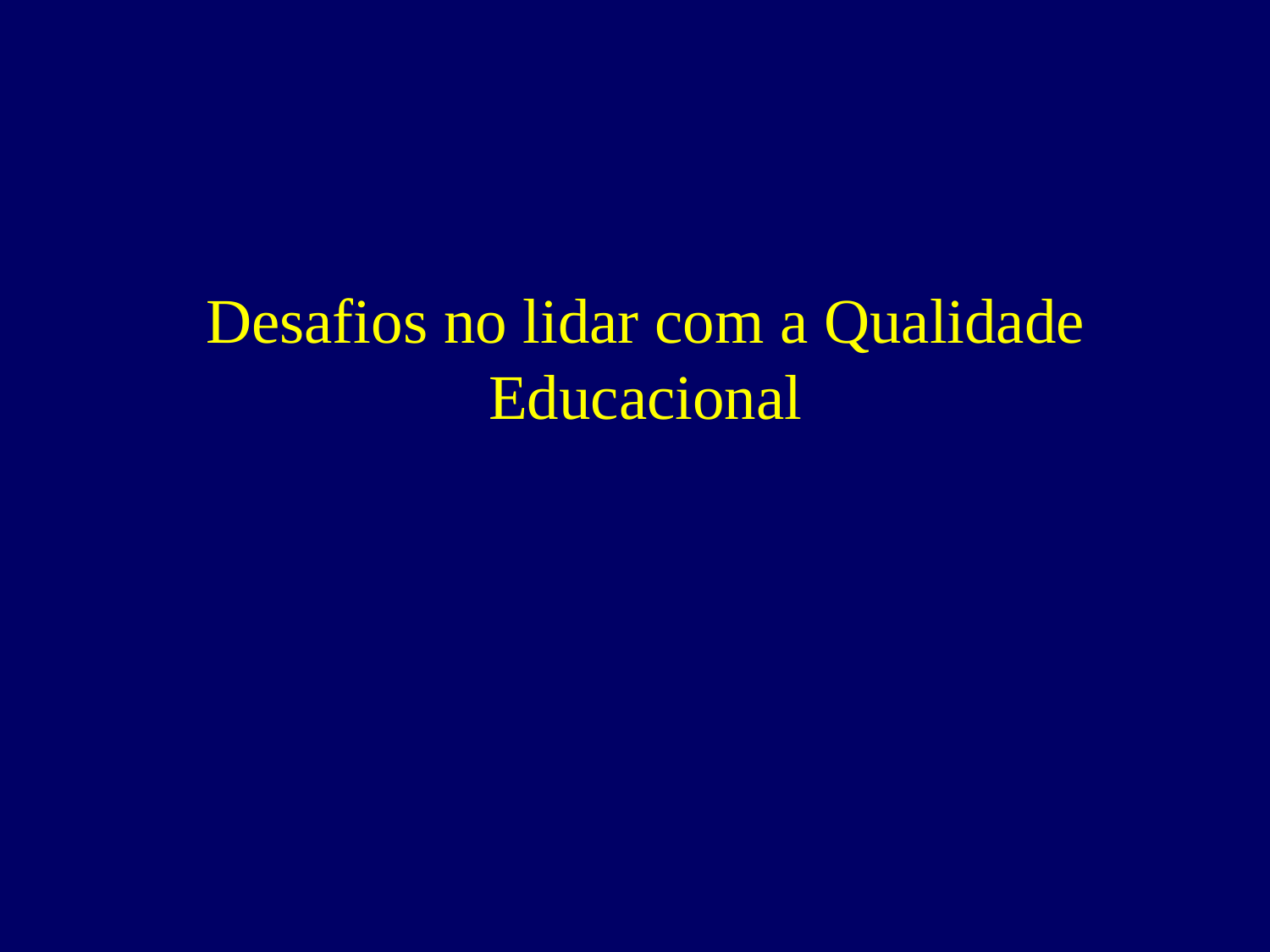

# Desafios no lidar com a Qualidade Educacional